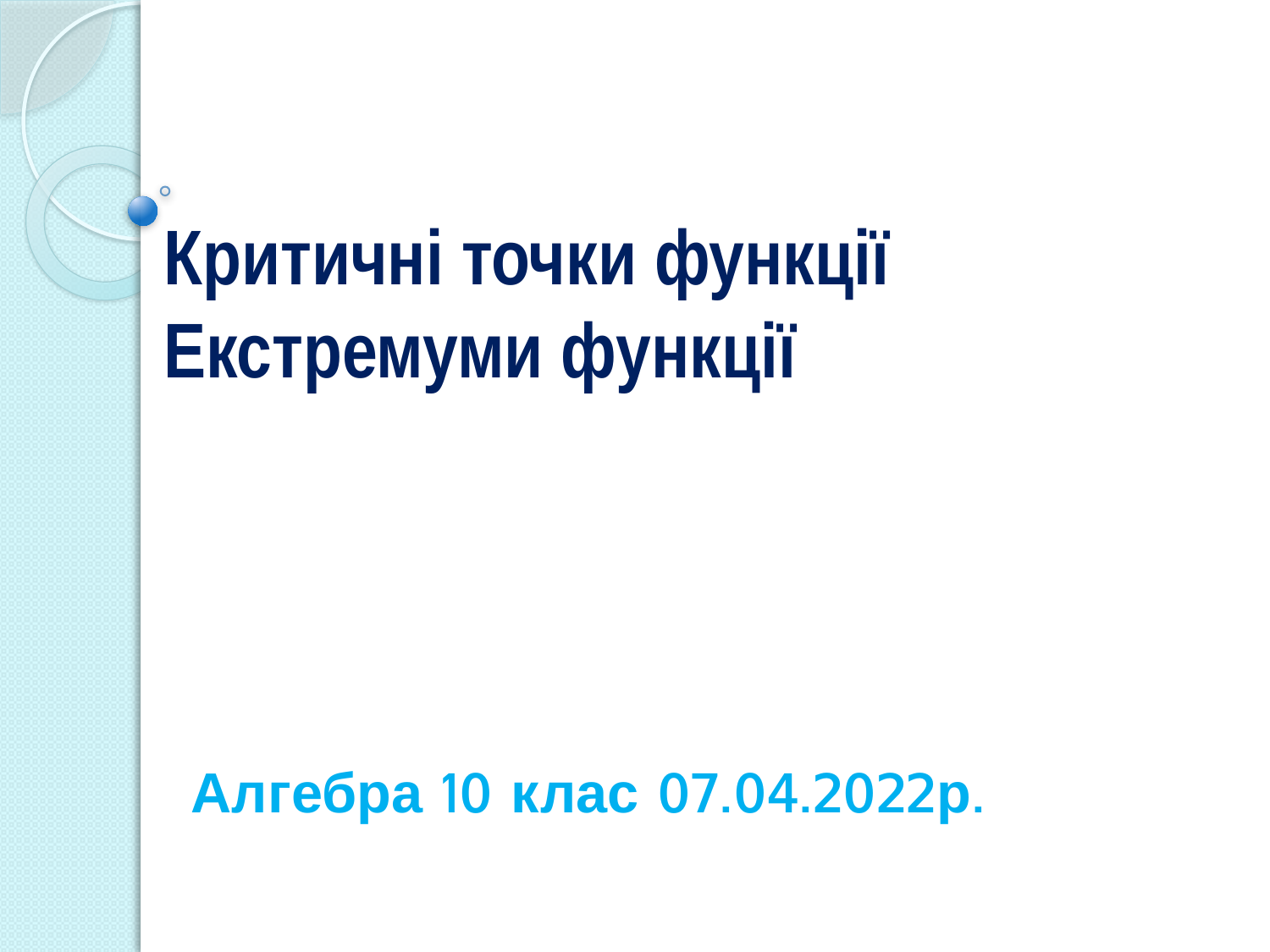

# Критичні точки функції Екстремуми функції
Алгебра 10 клас 07.04.2022р.